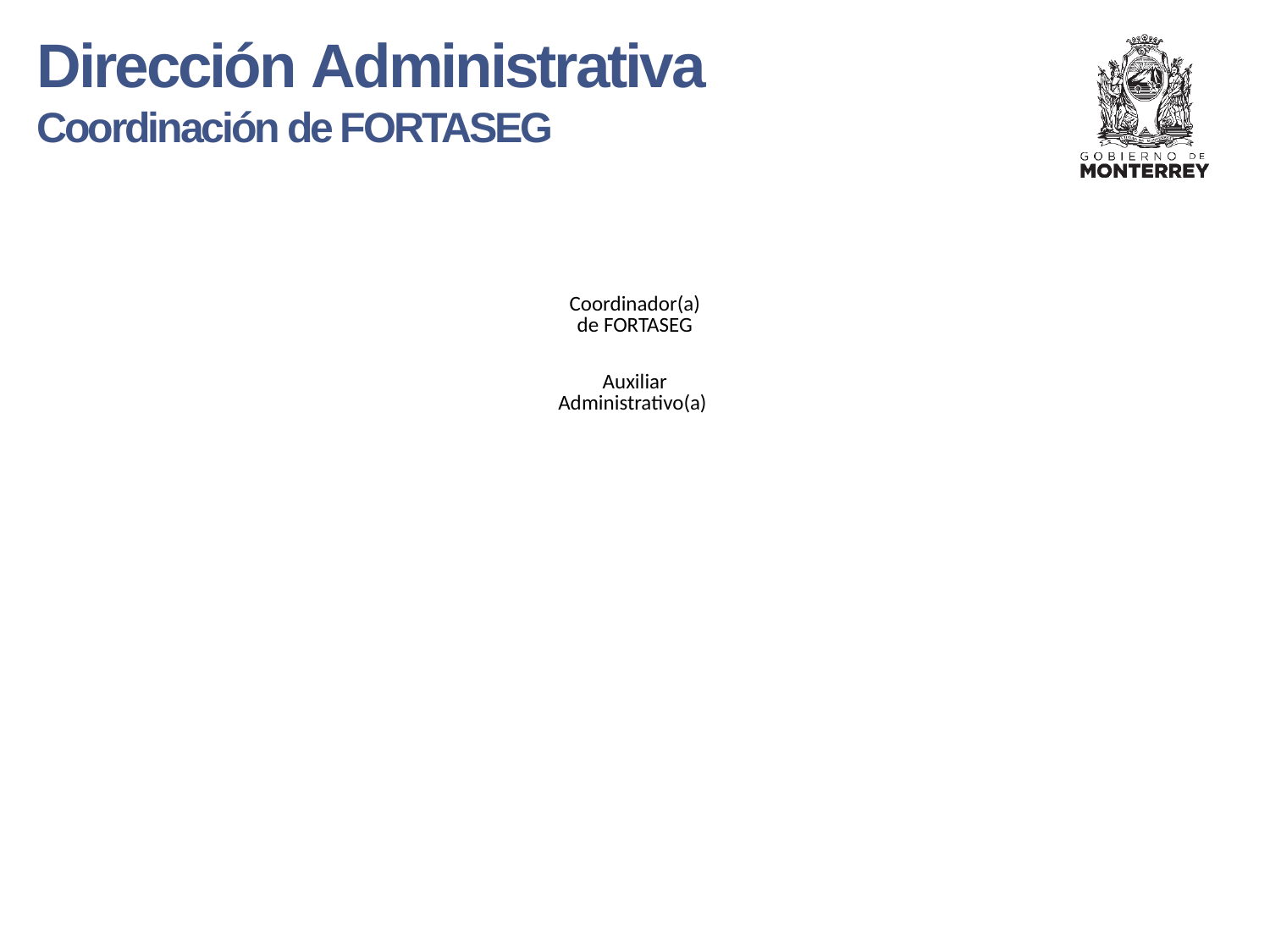

Dirección Administrativa
Coordinación de FORTASEG
Auxiliar Administrativo(a)
Coordinador(a)
de FORTASEG